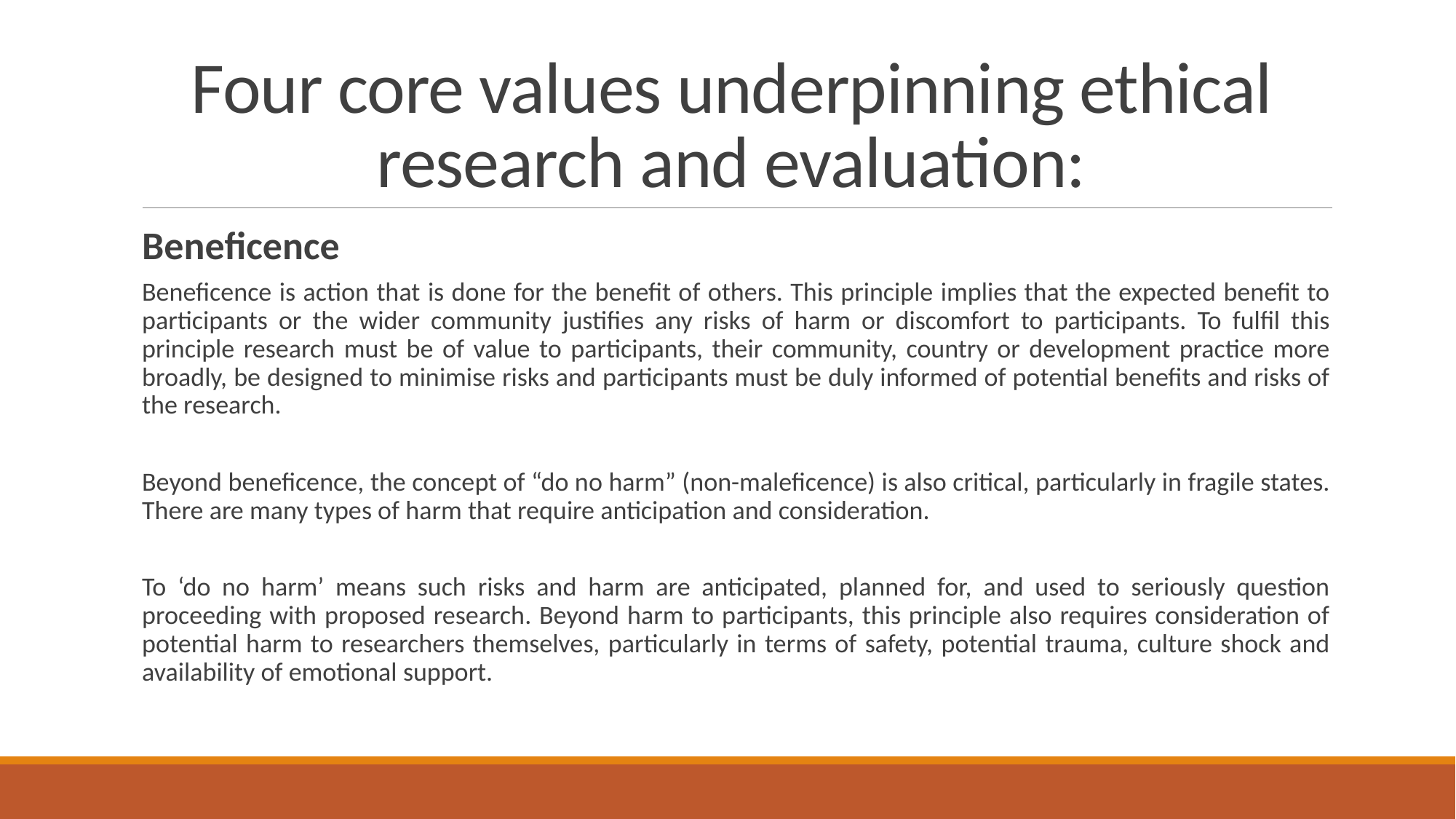

# Four core values underpinning ethical research and evaluation:
Beneficence
Beneficence is action that is done for the benefit of others. This principle implies that the expected benefit to participants or the wider community justifies any risks of harm or discomfort to participants. To fulfil this principle research must be of value to participants, their community, country or development practice more broadly, be designed to minimise risks and participants must be duly informed of potential benefits and risks of the research.

Beyond beneficence, the concept of “do no harm” (non-maleficence) is also critical, particularly in fragile states. There are many types of harm that require anticipation and consideration.

To ‘do no harm’ means such risks and harm are anticipated, planned for, and used to seriously question proceeding with proposed research. Beyond harm to participants, this principle also requires consideration of potential harm to researchers themselves, particularly in terms of safety, potential trauma, culture shock and availability of emotional support.